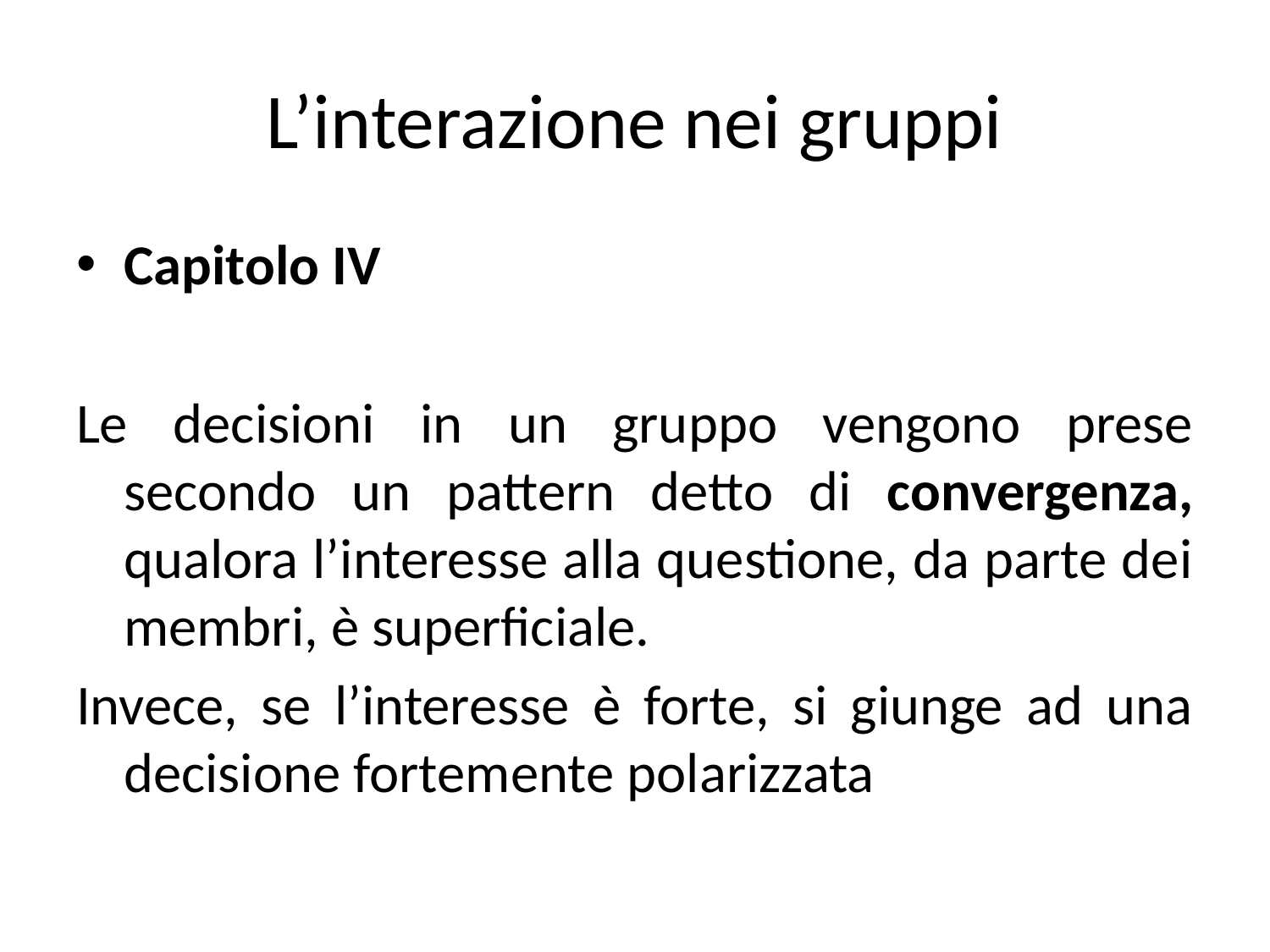

# L’interazione nei gruppi
Capitolo IV

Le decisioni in un gruppo vengono prese secondo un pattern detto di convergenza, qualora l’interesse alla questione, da parte dei membri, è superficiale.
Invece, se l’interesse è forte, si giunge ad una decisione fortemente polarizzata